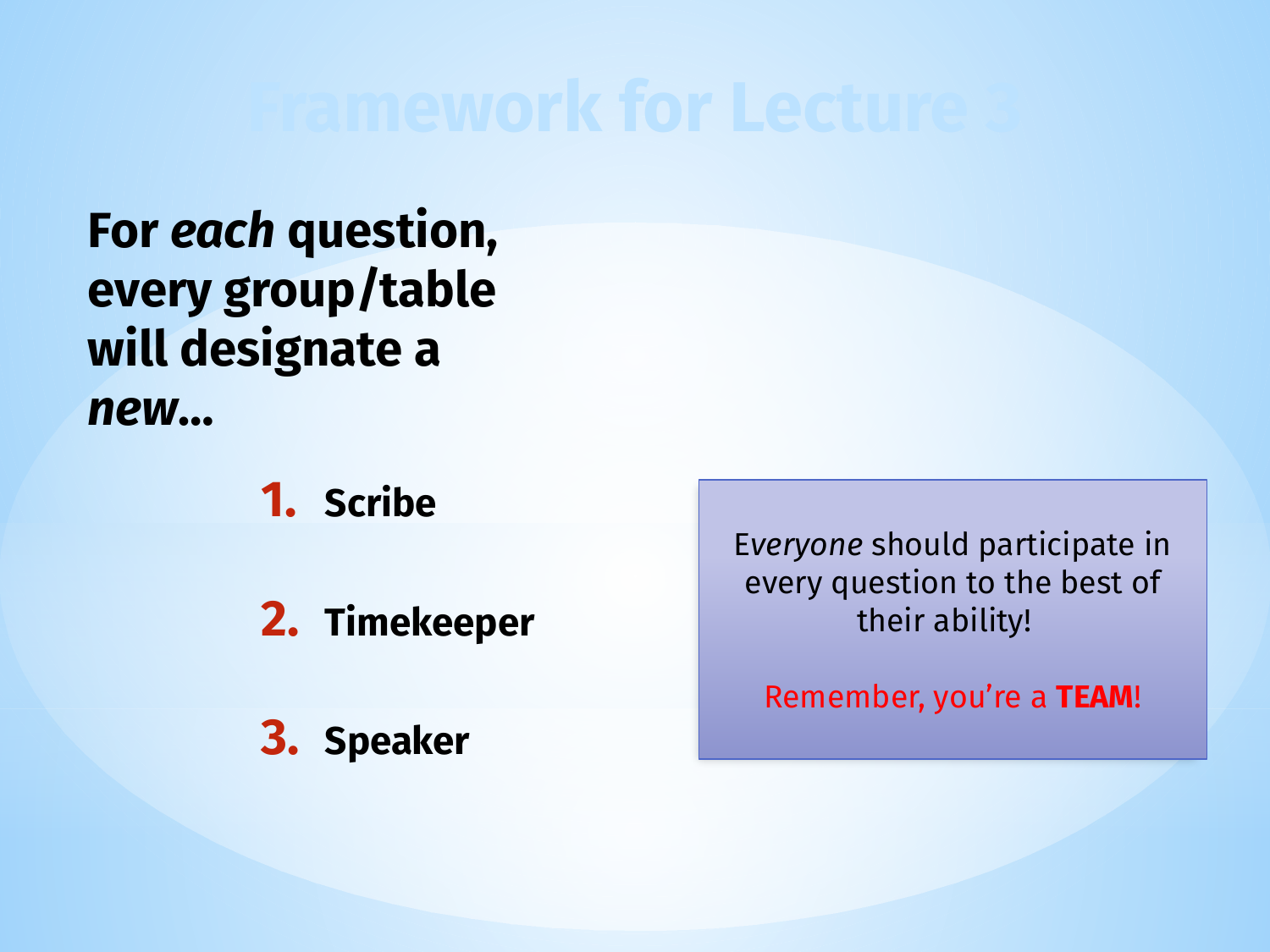

Framework for Lecture 3
# For each question, every group/table will designate a new…
Scribe

Timekeeper

Speaker

Everyone should participate in every question to the best of their ability!

Remember, you’re a TEAM!